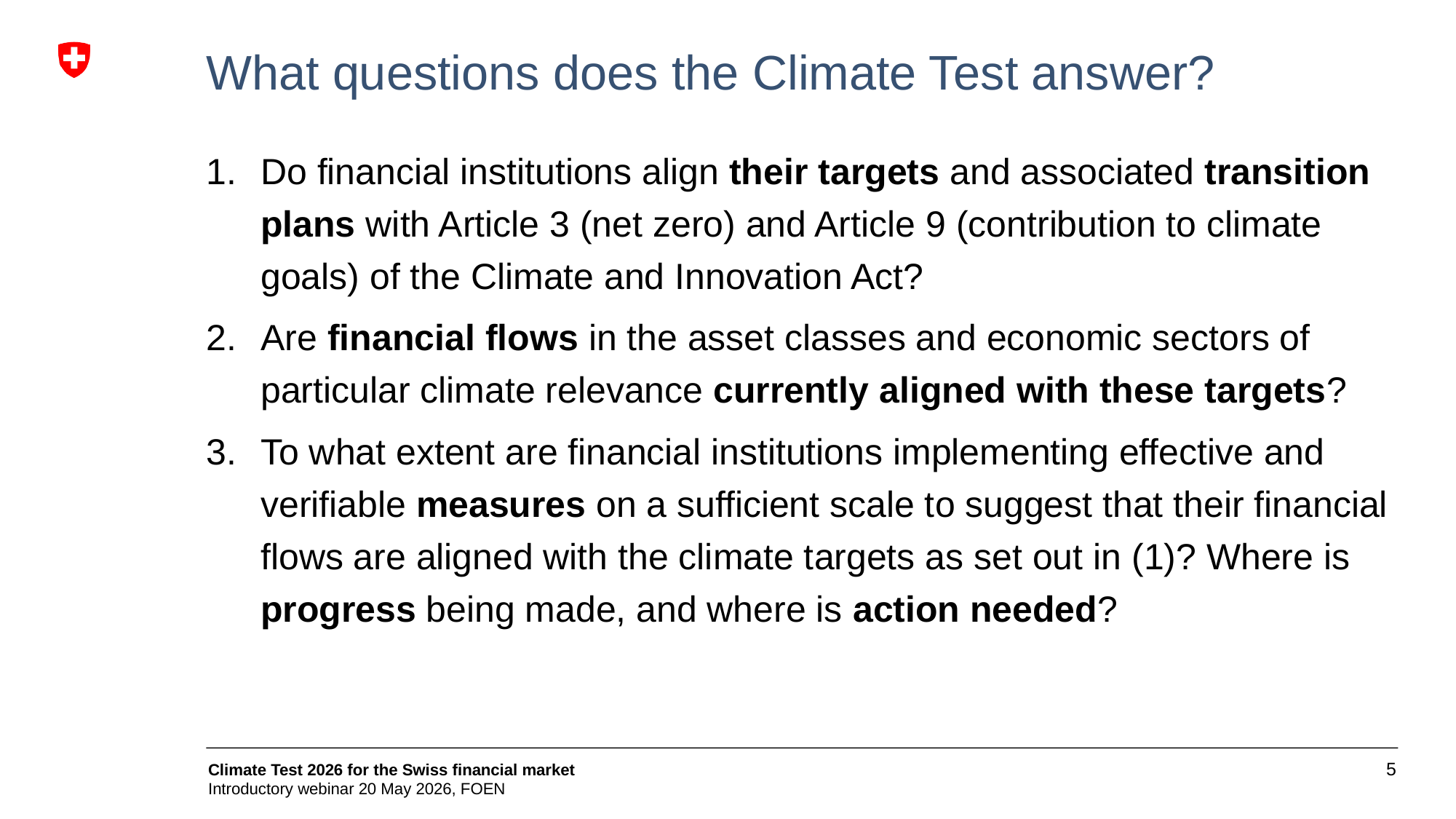

What questions does the Climate Test answer?
Do financial institutions align their targets and associated transition plans with Article 3 (net zero) and Article 9 (contribution to climate goals) of the Climate and Innovation Act?
Are financial flows in the asset classes and economic sectors of particular climate relevance currently aligned with these targets?
To what extent are financial institutions implementing effective and verifiable measures on a sufficient scale to suggest that their financial flows are aligned with the climate targets as set out in (1)? Where is progress being made, and where is action needed?
5